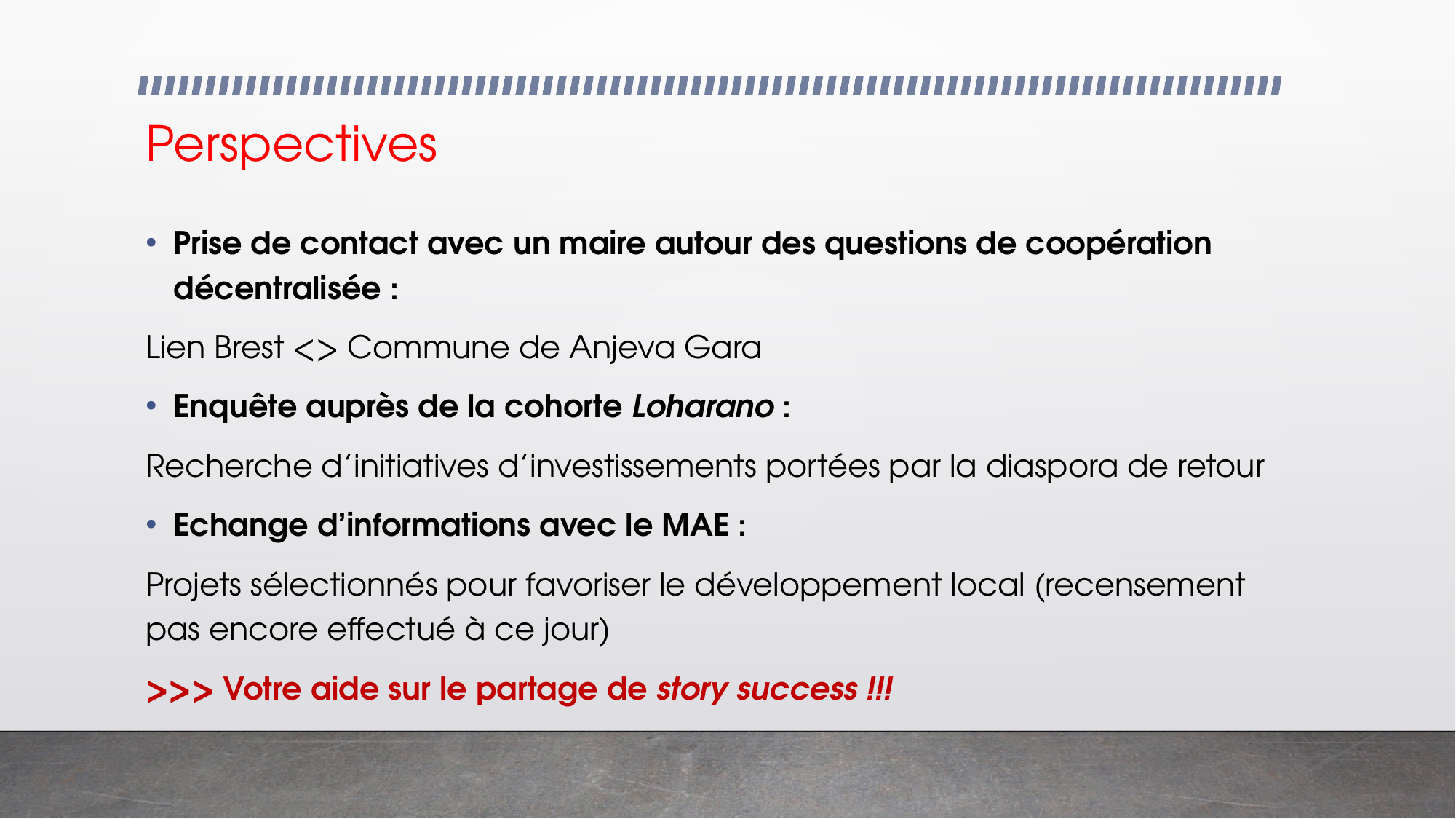

# Perspectives
Prise de contact avec un maire autour des questions de coopération décentralisée :
Lien Brest <> Commune de Anjeva Gara
Enquête auprès de la cohorte Loharano :
Recherche d’initiatives d’investissements portées par la diaspora de retour
Echange d’informations avec le MAE :
Projets sélectionnés pour favoriser le développement local (recensement pas encore effectué à ce jour)
>>> Votre aide sur le partage de story success !!!